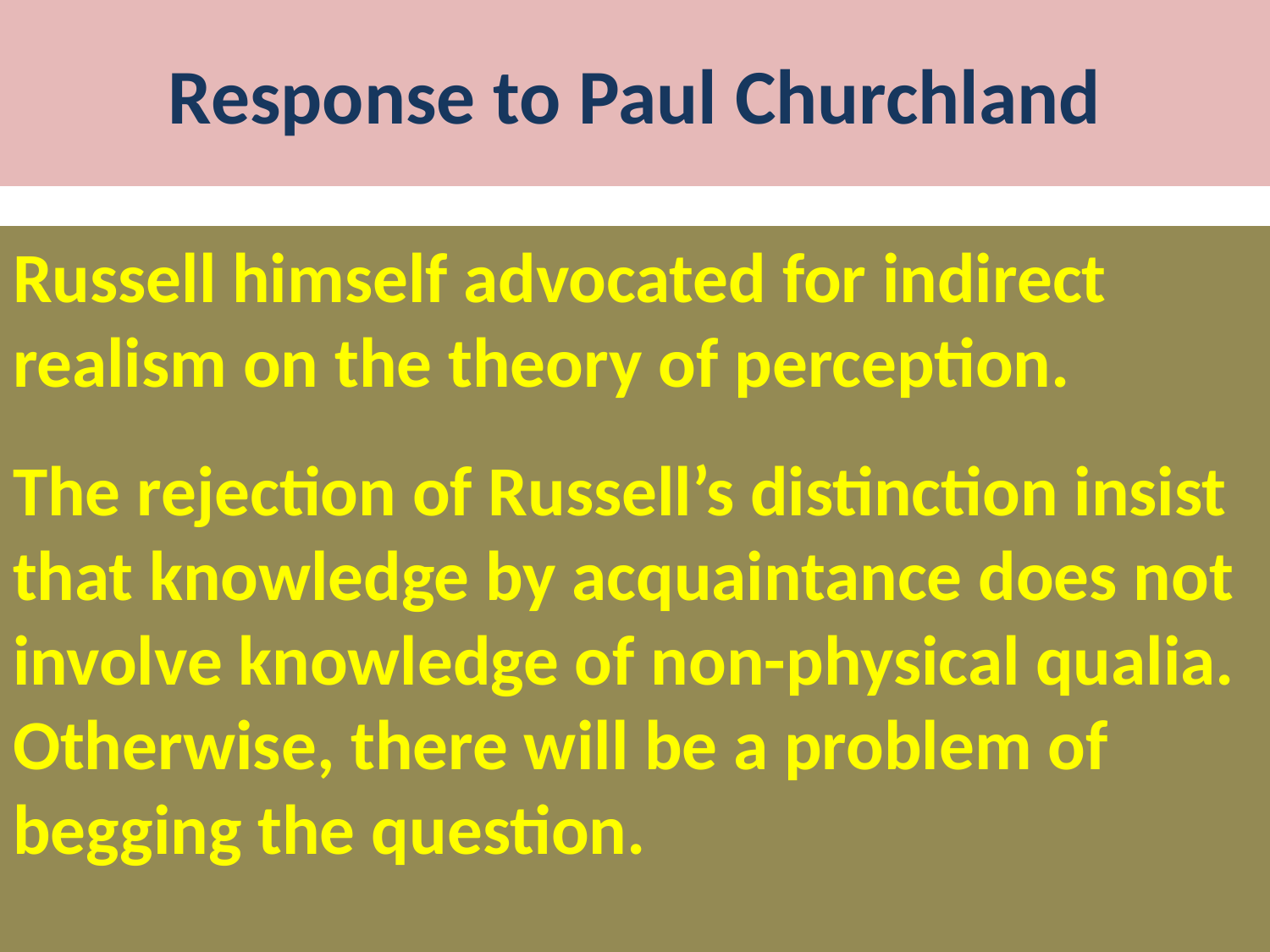

# Response to Paul Churchland
Russell himself advocated for indirect realism on the theory of perception.

The rejection of Russell’s distinction insist that knowledge by acquaintance does not involve knowledge of non-physical qualia. Otherwise, there will be a problem of begging the question.